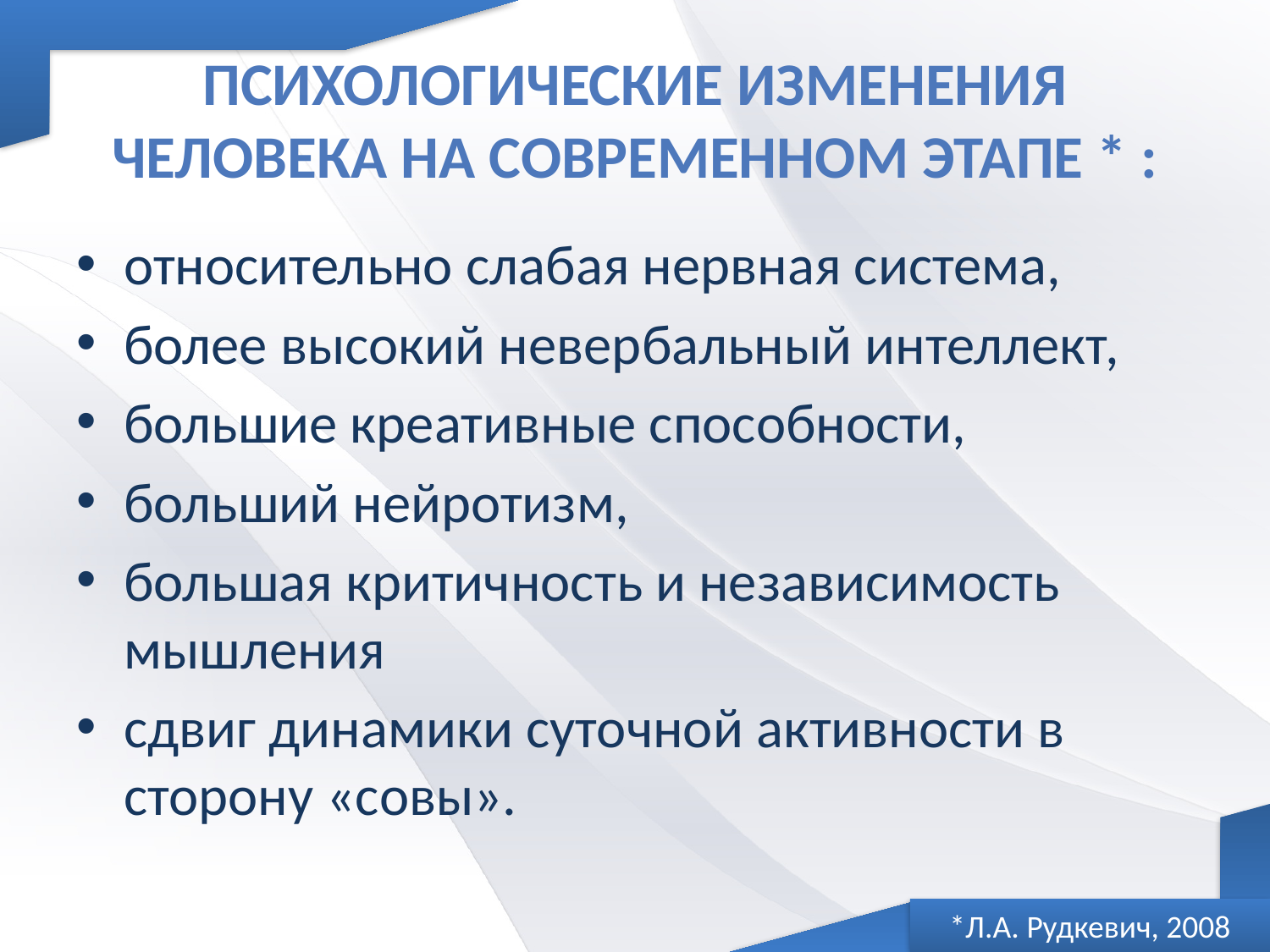

# психологические изменения человека на современном этапе * :
относительно слабая нервная система,
более высокий невербальный интеллект,
большие креативные способности,
больший нейротизм,
большая критичность и независимость мышления
сдвиг динамики суточной активности в сторону «совы».

*Л.А. Рудкевич, 2008